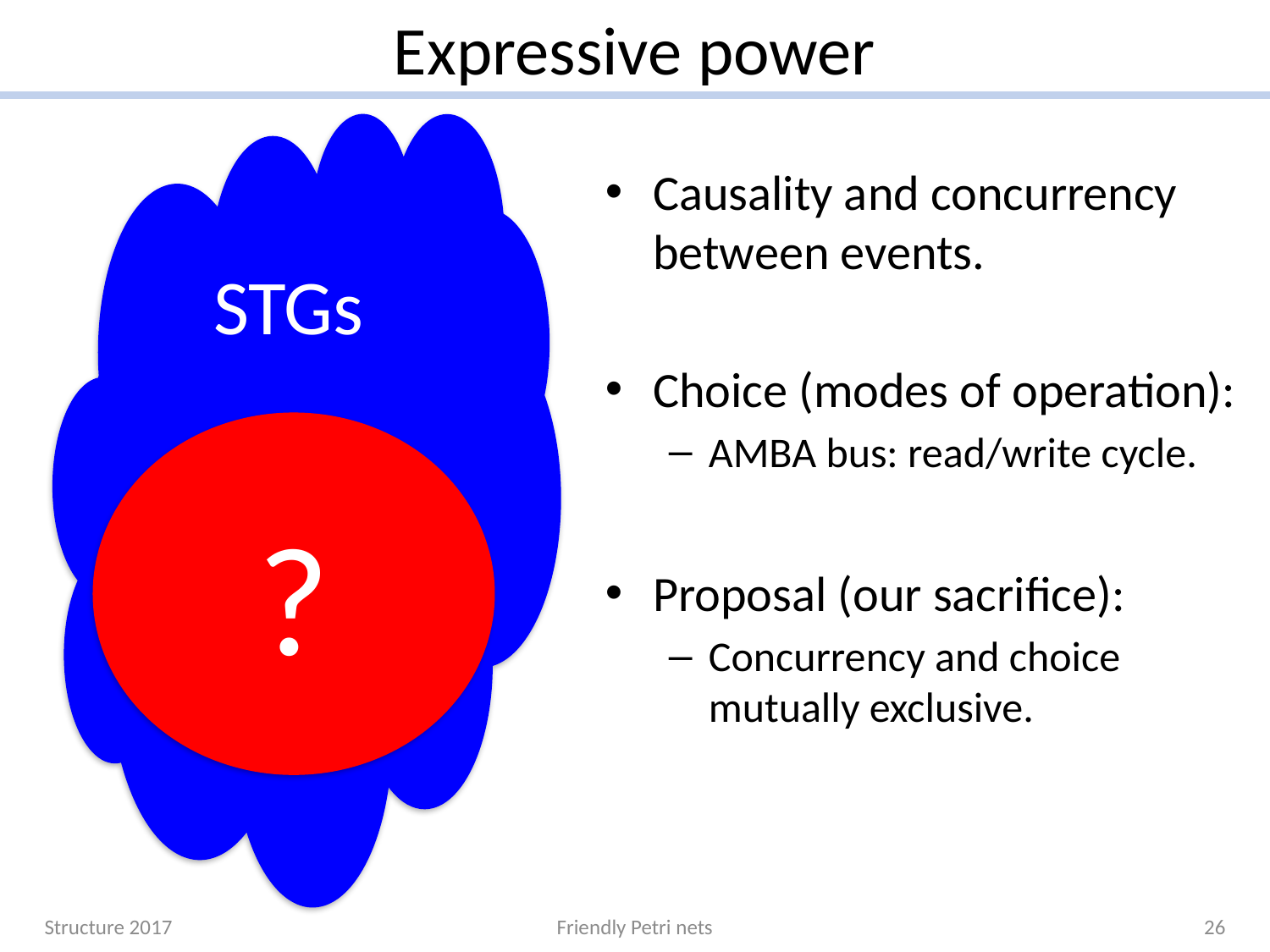

# Expressive power
STGs

Causality and concurrency
between events.

Choice (modes of operation):
AMBA bus: read/write cycle.

Proposal (our sacrifice):
Concurrency and choice
mutually exclusive.

?
Structure 2017
Friendly Petri nets
26